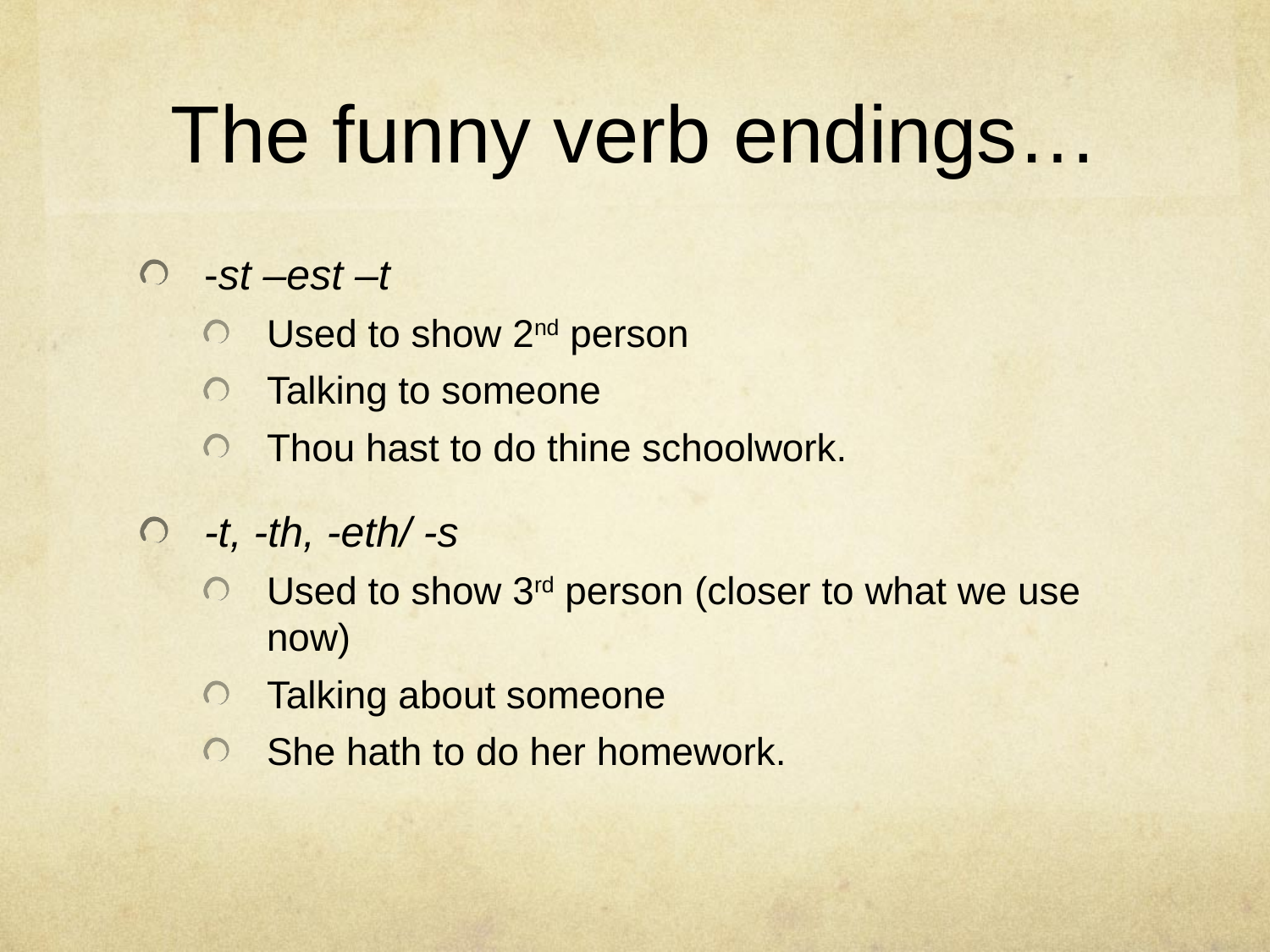

# The funny verb endings…
-st –est –t
Used to show 2nd person
Talking to someone
Thou hast to do thine schoolwork.
-t, -th, -eth/ -s
Used to show 3rd person (closer to what we use now)
Talking about someone
She hath to do her homework.